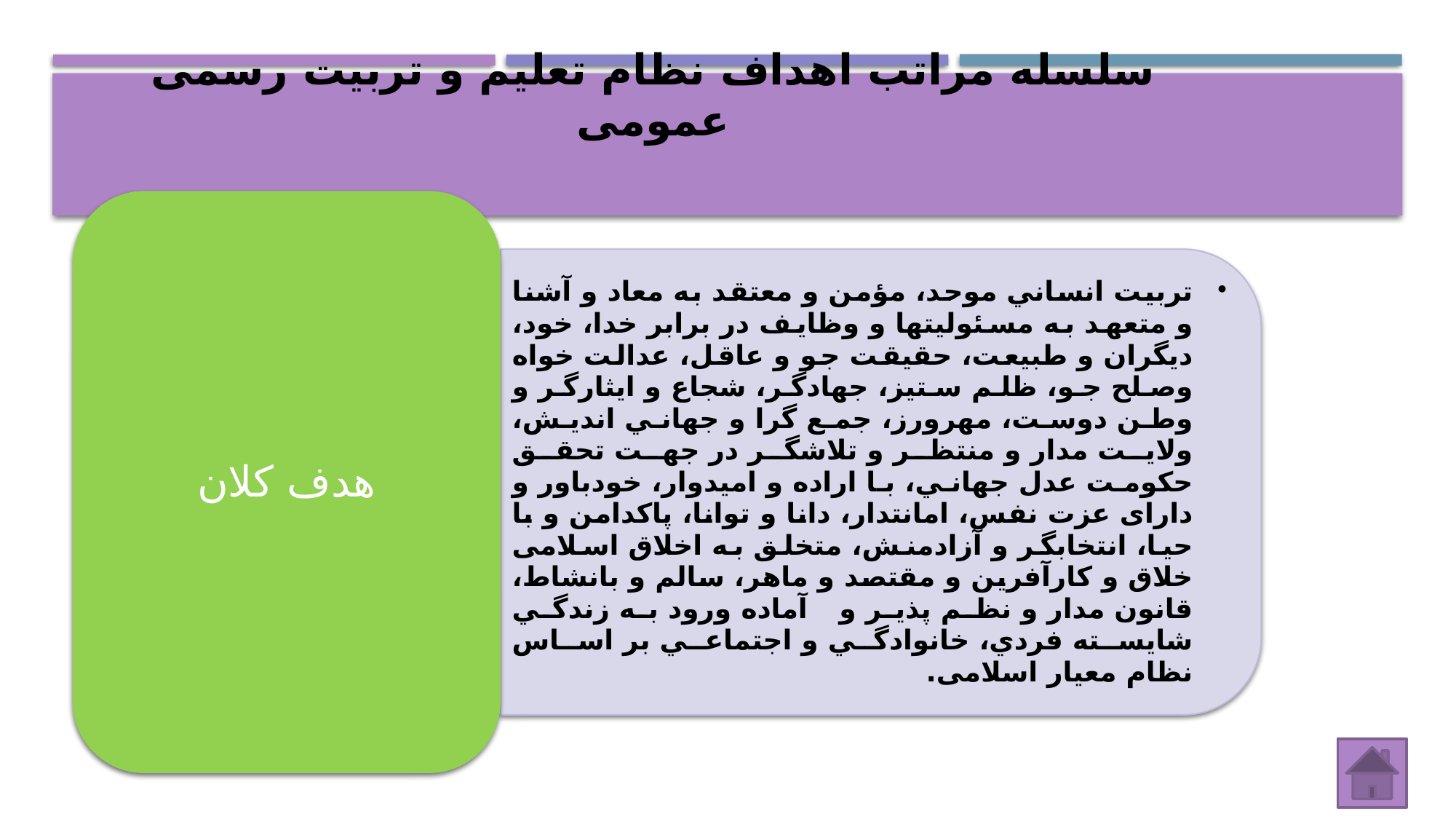

# سلسله مراتب اهداف نظام تعلیم و تربیت رسمی عمومی